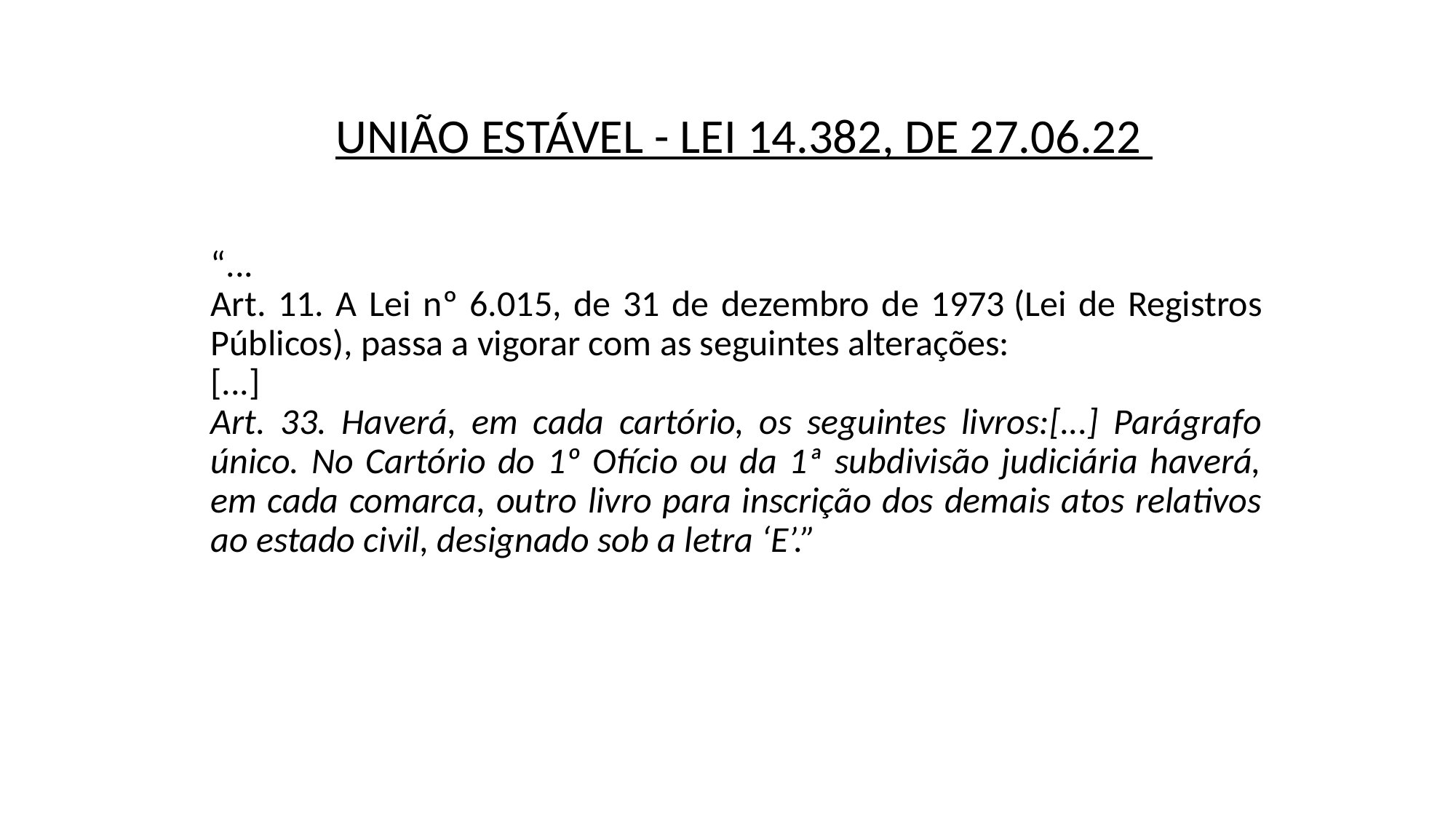

# UNIÃO ESTÁVEL - LEI 14.382, DE 27.06.22
“...
Art. 11. A Lei nº 6.015, de 31 de dezembro de 1973 (Lei de Registros Públicos), passa a vigorar com as seguintes alterações:
[...]
Art. 33. Haverá, em cada cartório, os seguintes livros:[...] Parágrafo único. No Cartório do 1º Ofício ou da 1ª subdivisão judiciária haverá, em cada comarca, outro livro para inscrição dos demais atos relativos ao estado civil, designado sob a letra ‘E’.”